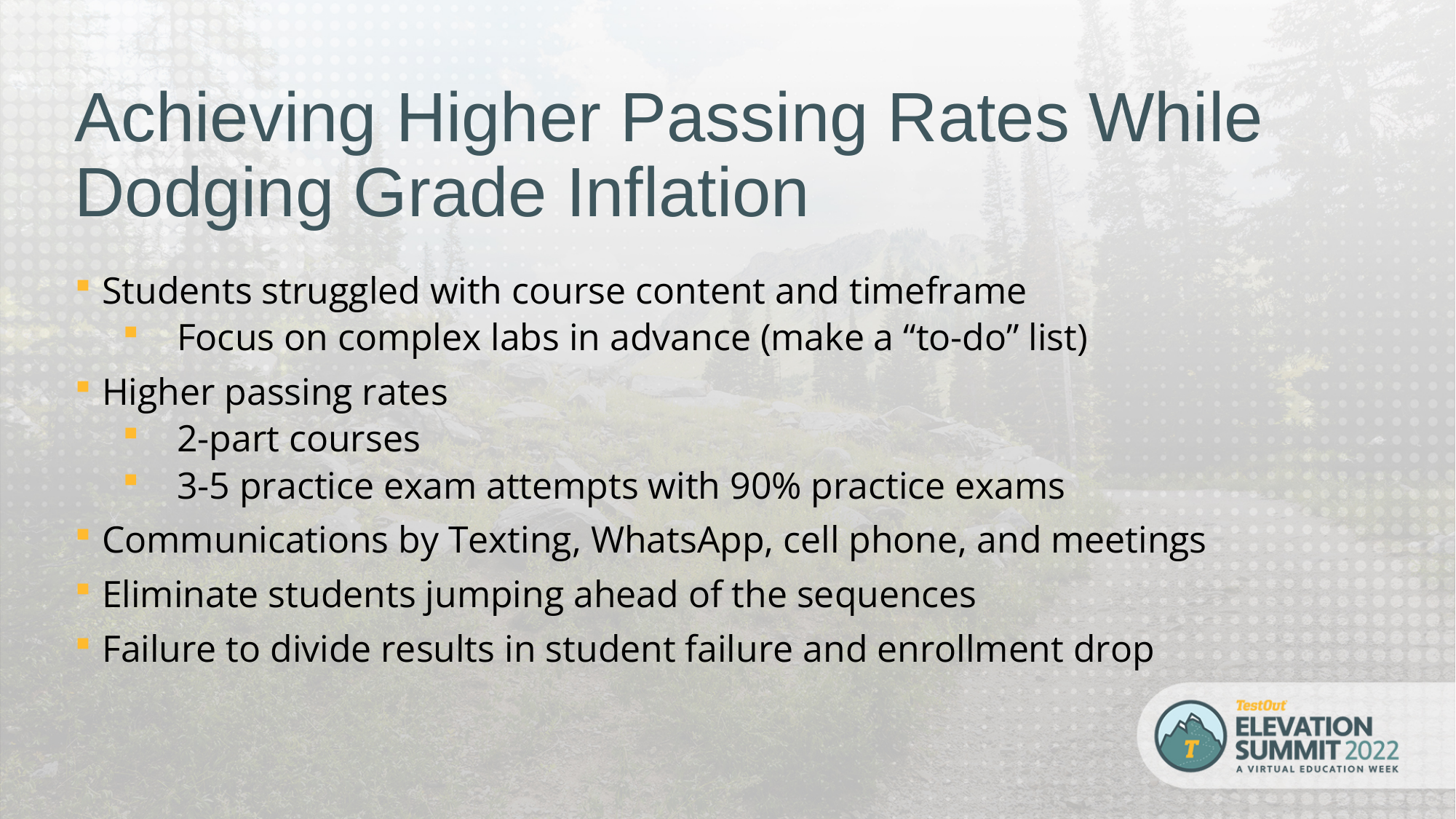

Achieving Higher Passing Rates While Dodging Grade Inflation
Students struggled with course content and timeframe
Focus on complex labs in advance (make a “to-do” list)
Higher passing rates
2-part courses
3-5 practice exam attempts with 90% practice exams
Communications by Texting, WhatsApp, cell phone, and meetings
Eliminate students jumping ahead of the sequences
Failure to divide results in student failure and enrollment drop